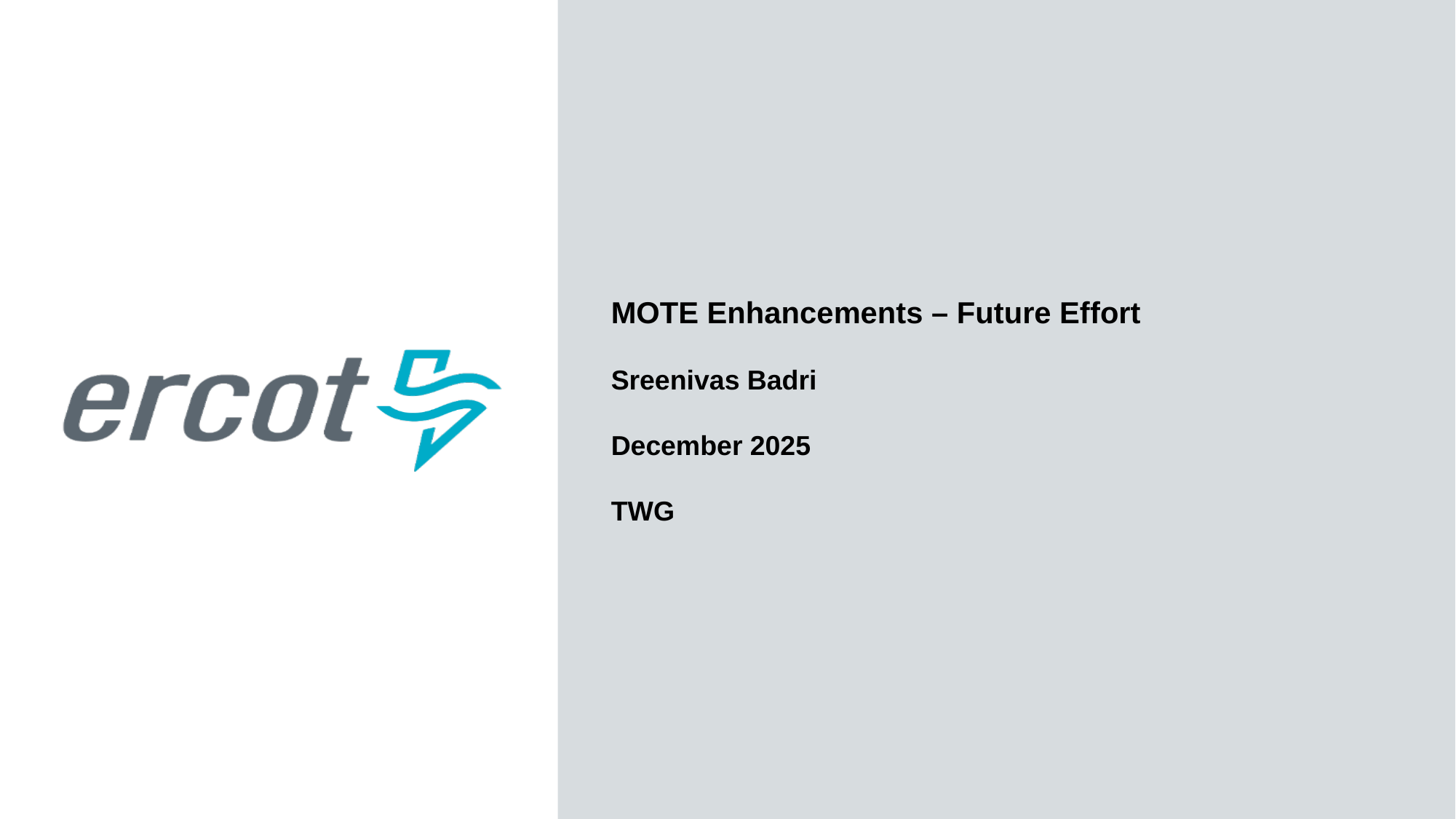

MOTE Enhancements – Future Effort

Sreenivas Badri

December 2025

TWG